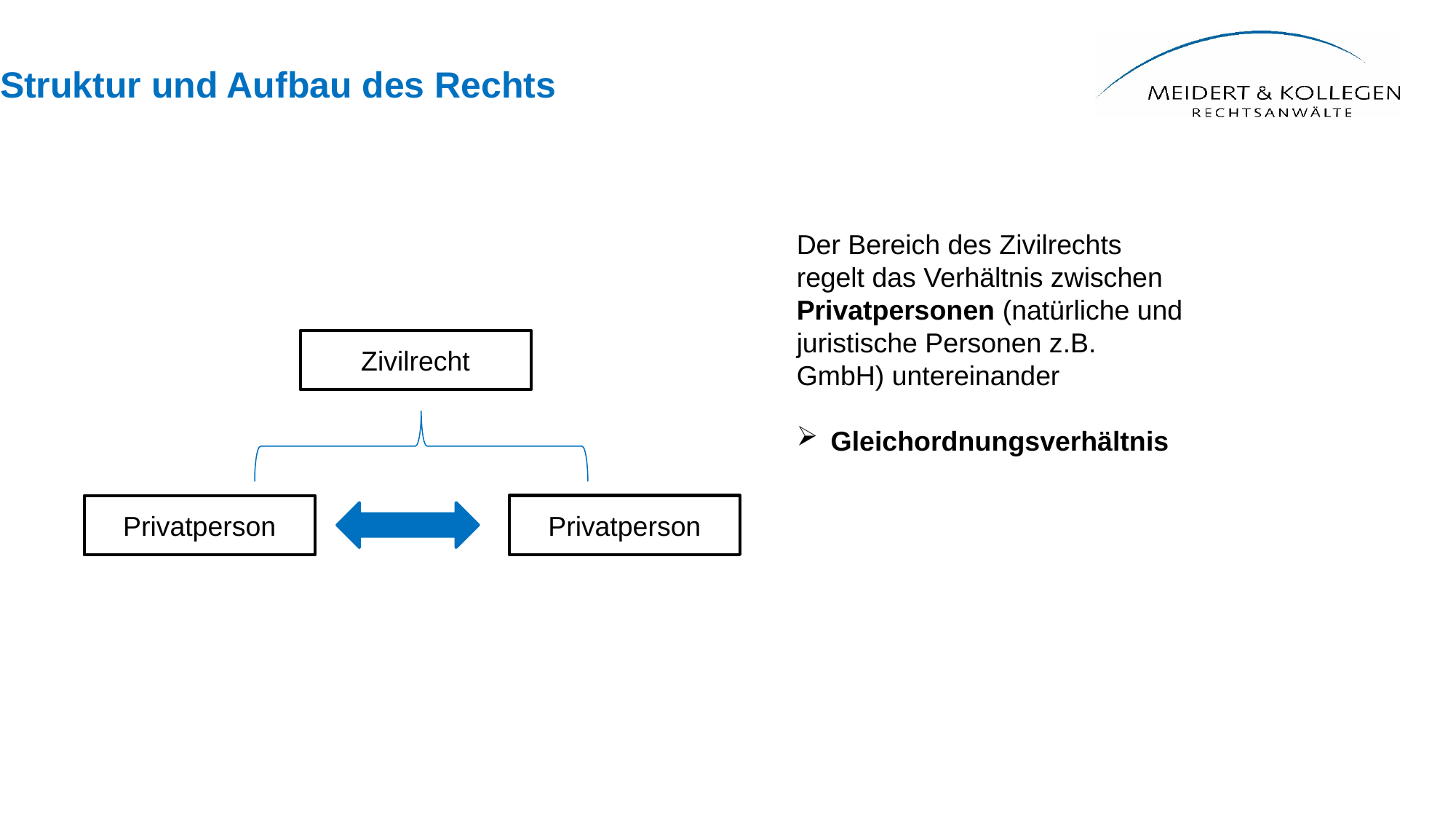

Struktur und Aufbau des Rechts

Der Bereich des Zivilrechts regelt das Verhältnis zwischen Privatpersonen (natürliche und juristische Personen z.B. GmbH) untereinander

Gleichordnungsverhältnis

Zivilrecht
Privatperson
Privatperson